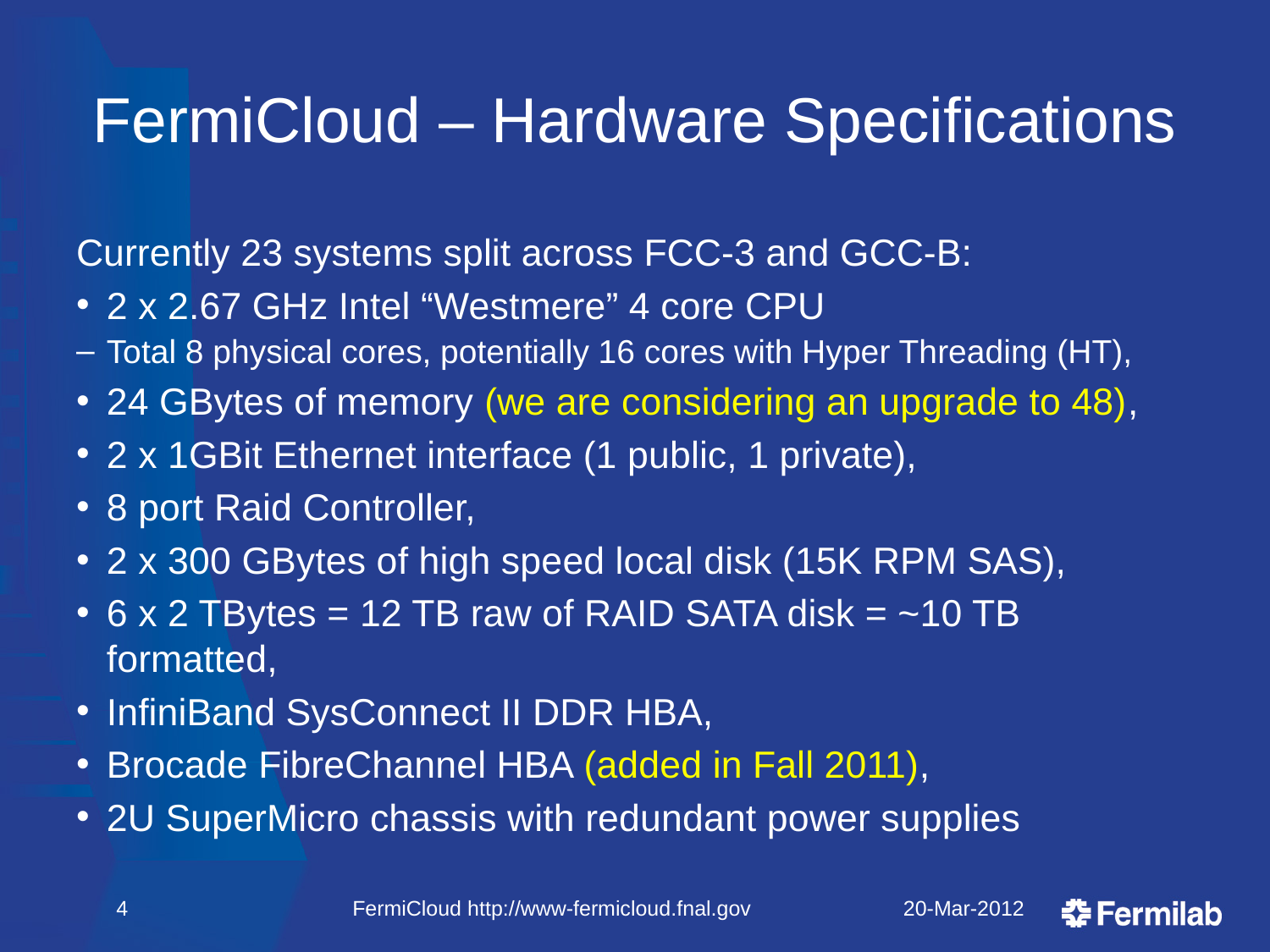

# FermiCloud – Hardware Specifications
Currently 23 systems split across FCC-3 and GCC-B:
2 x 2.67 GHz Intel “Westmere” 4 core CPU
Total 8 physical cores, potentially 16 cores with Hyper Threading (HT),
24 GBytes of memory (we are considering an upgrade to 48),
2 x 1GBit Ethernet interface (1 public, 1 private),
8 port Raid Controller,
2 x 300 GBytes of high speed local disk (15K RPM SAS),
6 x 2 TBytes = 12 TB raw of RAID SATA disk = ~10 TB formatted,
InfiniBand SysConnect II DDR HBA,
Brocade FibreChannel HBA (added in Fall 2011),
2U SuperMicro chassis with redundant power supplies

4
FermiCloud http://www-fermicloud.fnal.gov
20-Mar-2012